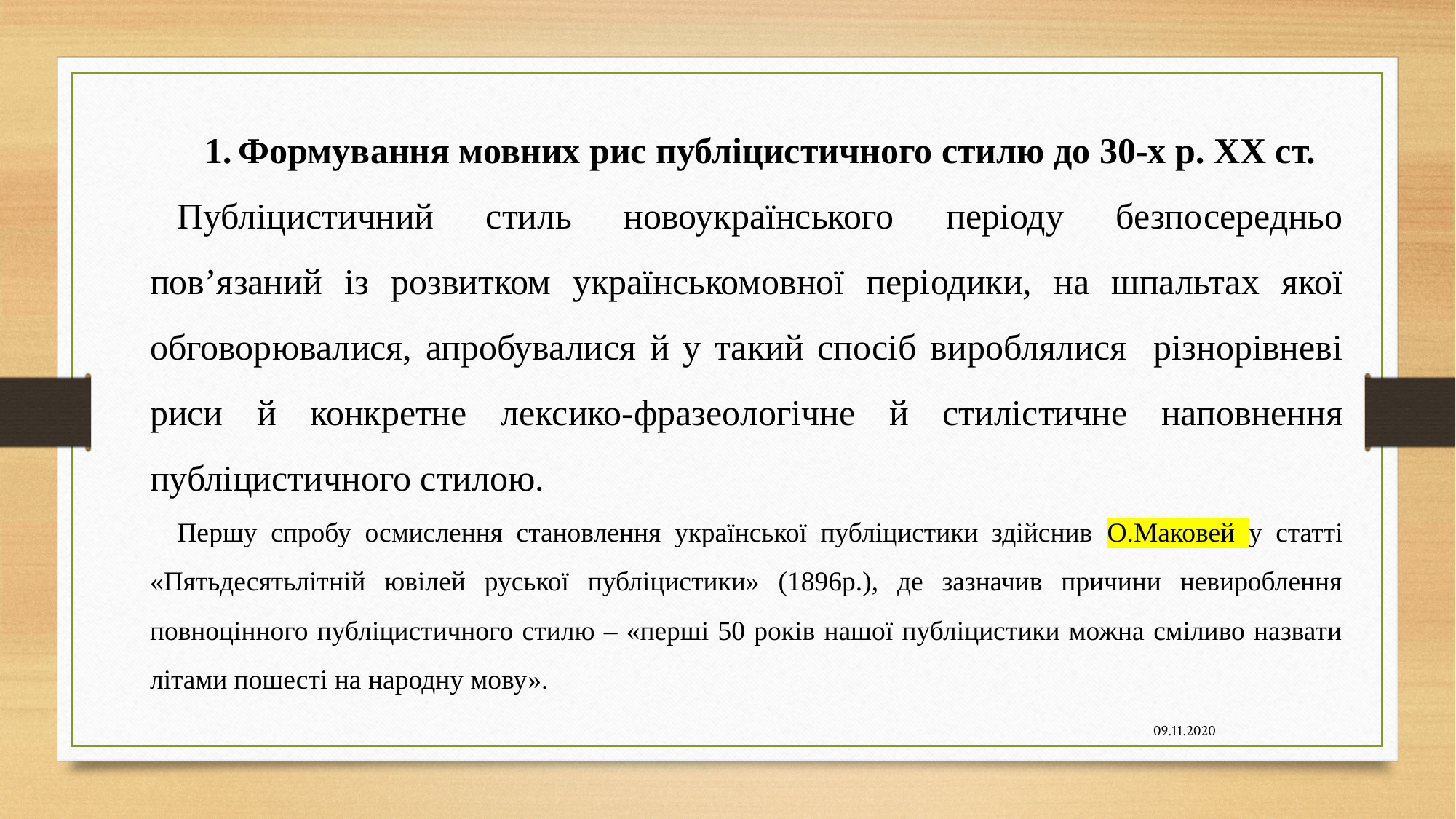

Формування мовних рис публіцистичного стилю до 30-х р. ХХ ст.
Публіцистичний стиль новоукраїнського періоду безпосередньо повʼязаний із розвитком українськомовної періодики, на шпальтах якої обговорювалися, апробувалися й у такий спосіб вироблялися  різнорівневі риси й конкретне лексико-фразеологічне й стилістичне наповнення публіцистичного стилою.
Першу спробу осмислення становлення української публіцистики здійснив О.Маковей у статті «Пятьдесятьлітній ювілей руської публіцистики» (1896р.), де зазначив причини невироблення повноцінного публіцистичного стилю – «перші 50 років нашої публіцистики можна сміливо назвати літами пошесті на народну мову».
09.11.2020